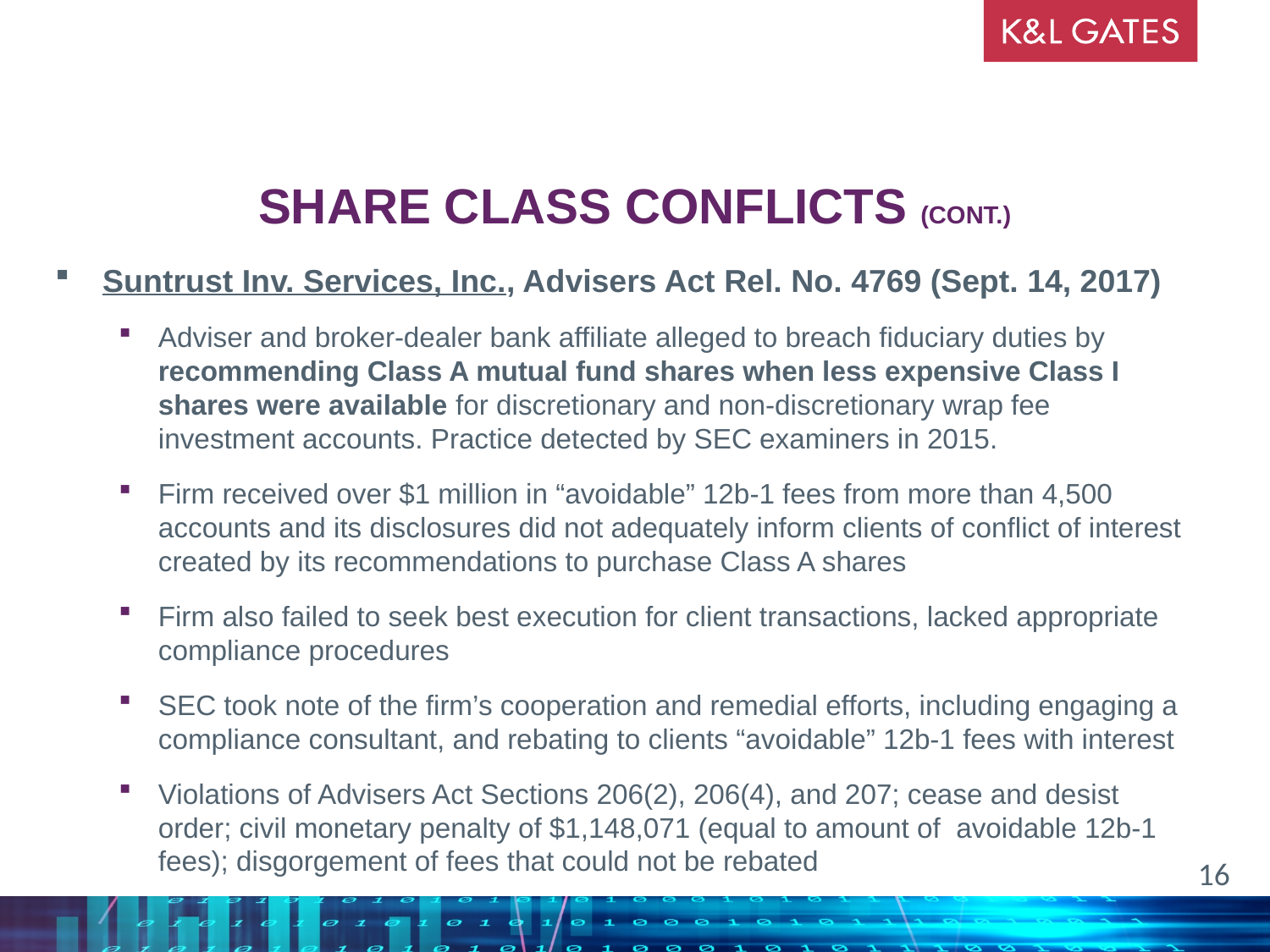

# Share Class Conflicts (cont.)
Suntrust Inv. Services, Inc., Advisers Act Rel. No. 4769 (Sept. 14, 2017)
Adviser and broker-dealer bank affiliate alleged to breach fiduciary duties by recommending Class A mutual fund shares when less expensive Class I shares were available for discretionary and non-discretionary wrap fee investment accounts. Practice detected by SEC examiners in 2015.
Firm received over $1 million in “avoidable” 12b-1 fees from more than 4,500 accounts and its disclosures did not adequately inform clients of conflict of interest created by its recommendations to purchase Class A shares
Firm also failed to seek best execution for client transactions, lacked appropriate compliance procedures
SEC took note of the firm’s cooperation and remedial efforts, including engaging a compliance consultant, and rebating to clients “avoidable” 12b-1 fees with interest
Violations of Advisers Act Sections 206(2), 206(4), and 207; cease and desist order; civil monetary penalty of $1,148,071 (equal to amount of  avoidable 12b-1 fees); disgorgement of fees that could not be rebated

16